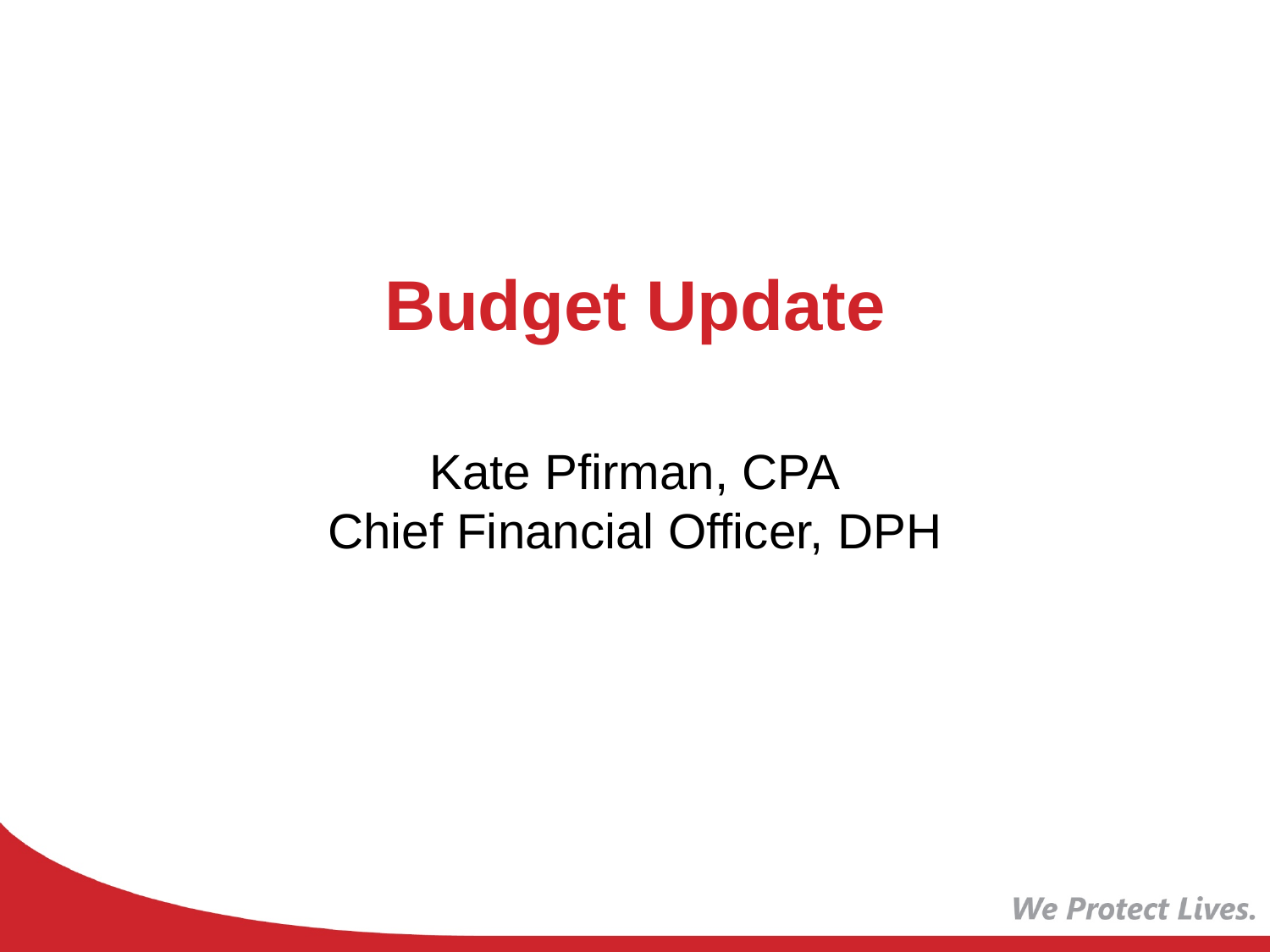

Budget Update
Kate Pfirman, CPA
Chief Financial Officer, DPH